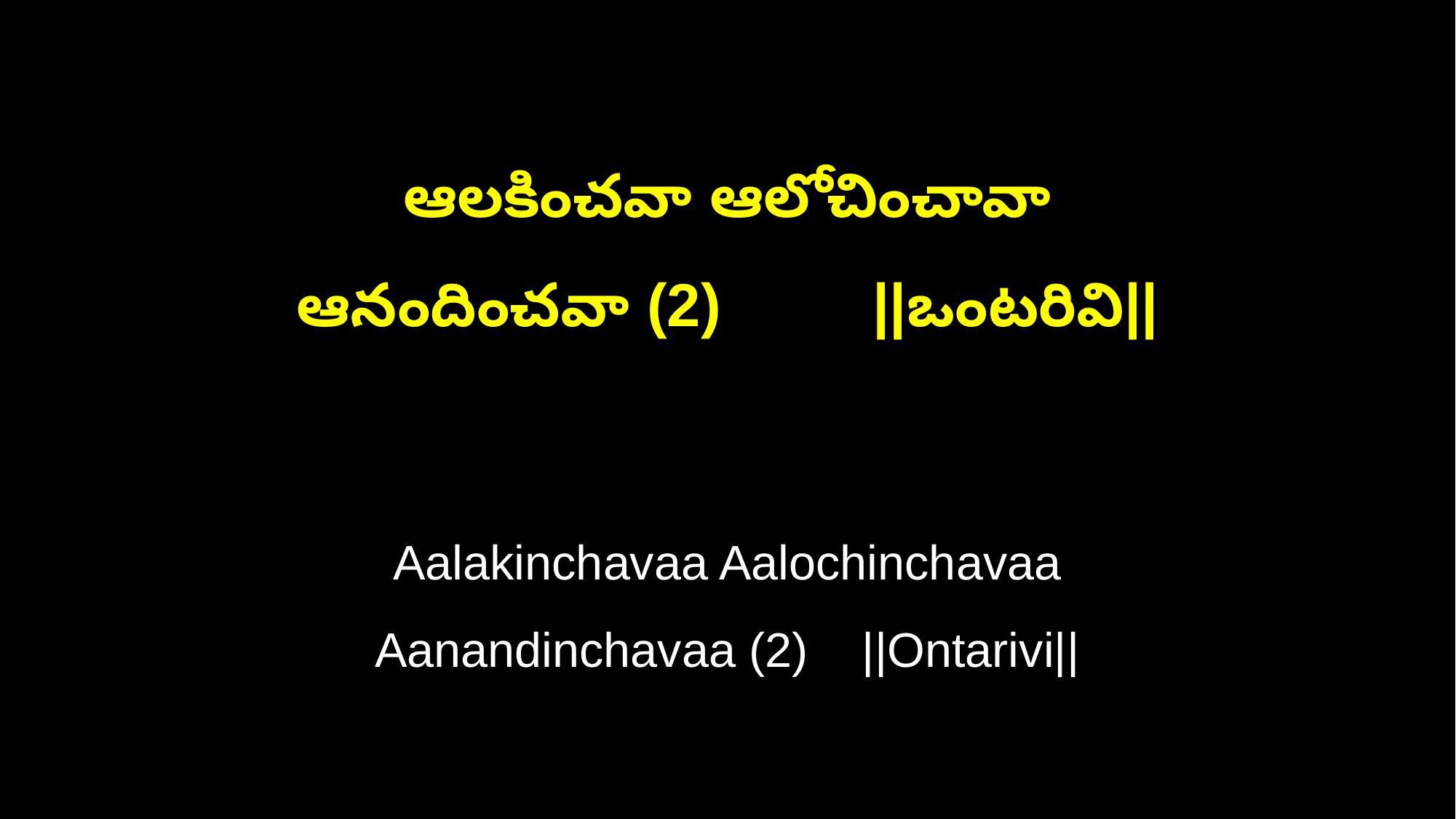

ఆలకించవా ఆలోచించావా
ఆనందించవా (2)         ||ఒంటరివి||
Aalakinchavaa Aalochinchavaa
Aanandinchavaa (2)    ||Ontarivi||